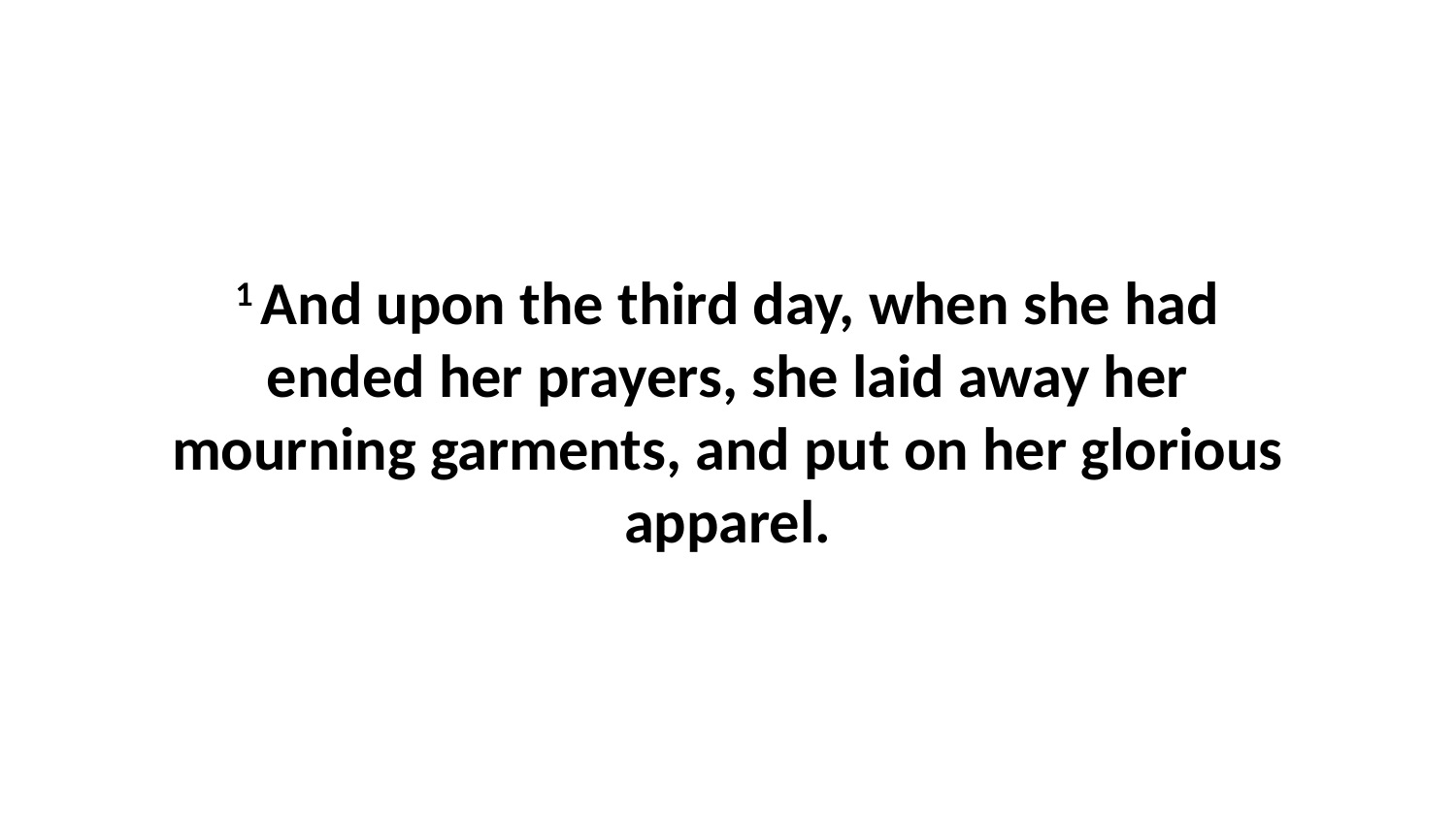

1 And upon the third day, when she had ended her prayers, she laid away her mourning garments, and put on her glorious apparel.